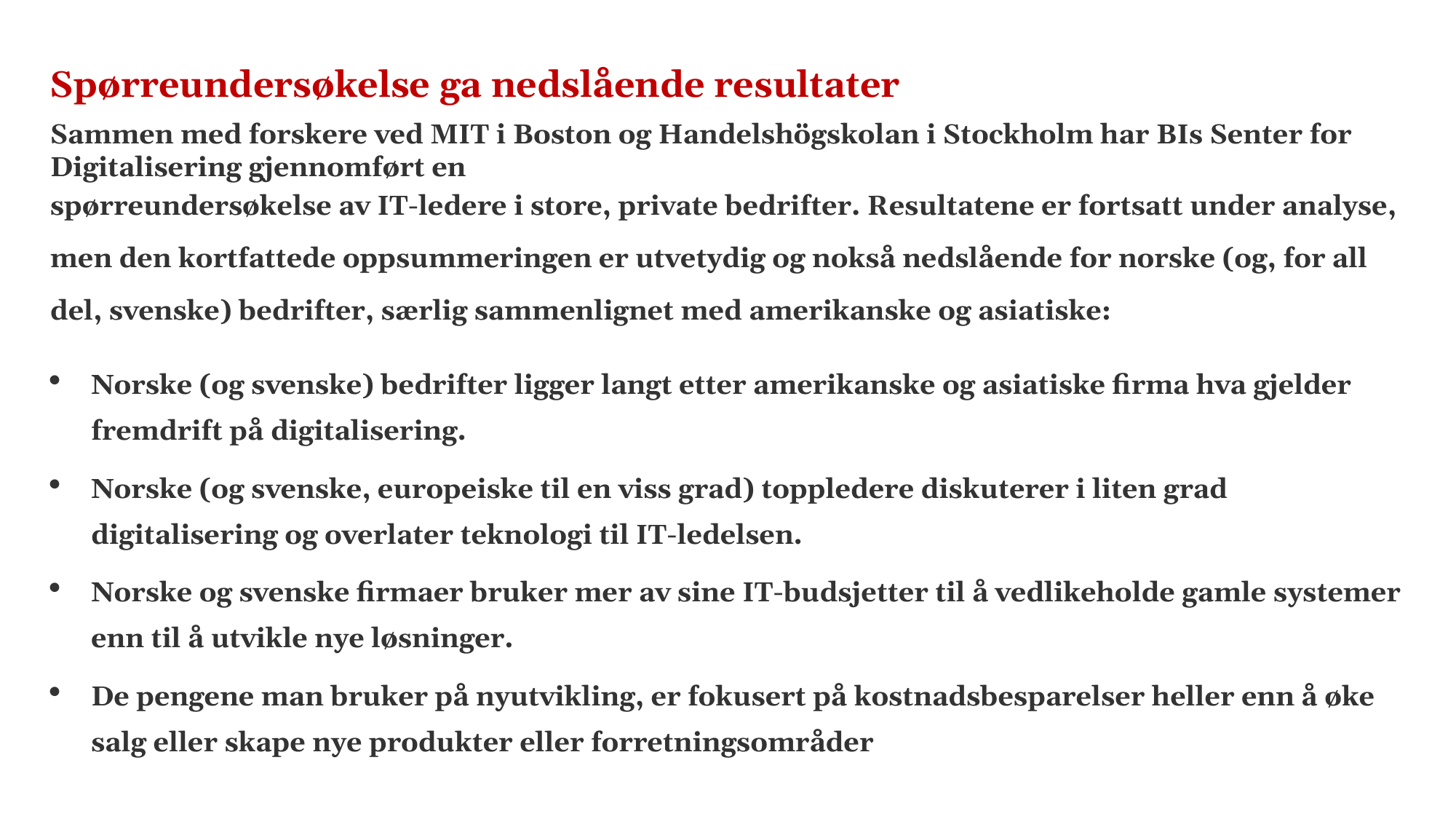

Spørreundersøkelse ga nedslående resultater
Sammen med forskere ved MIT i Boston og Handelshögskolan i Stockholm har BIs Senter for Digitalisering gjennomført en
spørreundersøkelse av IT-ledere i store, private bedrifter. Resultatene er fortsatt under analyse, men den kortfattede oppsummeringen er utvetydig og nokså nedslående for norske (og, for all del, svenske) bedrifter, særlig sammenlignet med amerikanske og asiatiske:
Norske (og svenske) bedrifter ligger langt etter amerikanske og asiatiske firma hva gjelder fremdrift på digitalisering.
Norske (og svenske, europeiske til en viss grad) toppledere diskuterer i liten grad digitalisering og overlater teknologi til IT-ledelsen.
Norske og svenske firmaer bruker mer av sine IT-budsjetter til å vedlikeholde gamle systemer enn til å utvikle nye løsninger.
De pengene man bruker på nyutvikling, er fokusert på kostnadsbesparelser heller enn å øke salg eller skape nye produkter eller forretningsområder